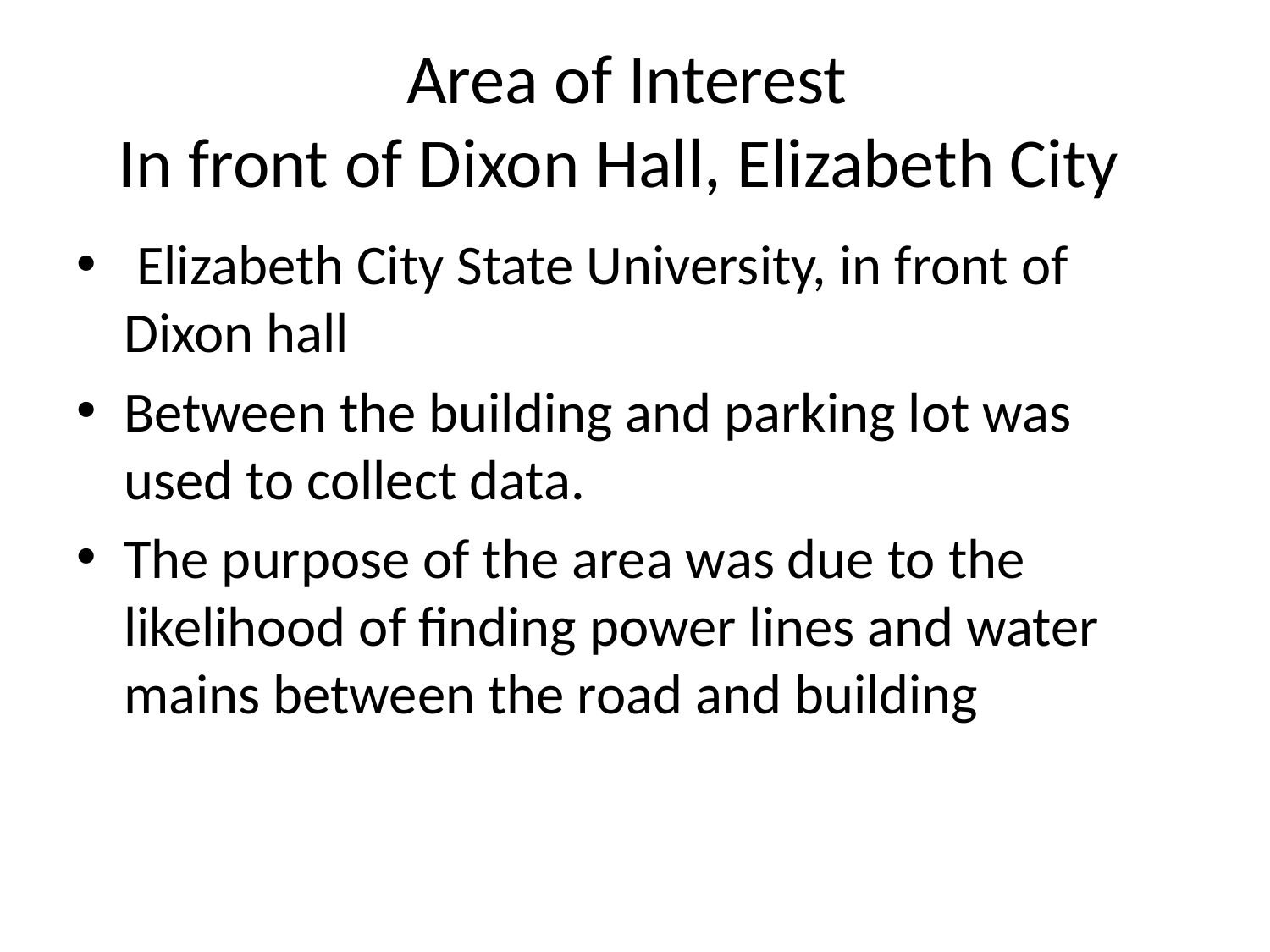

# Area of Interest In front of Dixon Hall, Elizabeth City
 Elizabeth City State University, in front of Dixon hall
Between the building and parking lot was used to collect data.
The purpose of the area was due to the likelihood of finding power lines and water mains between the road and building